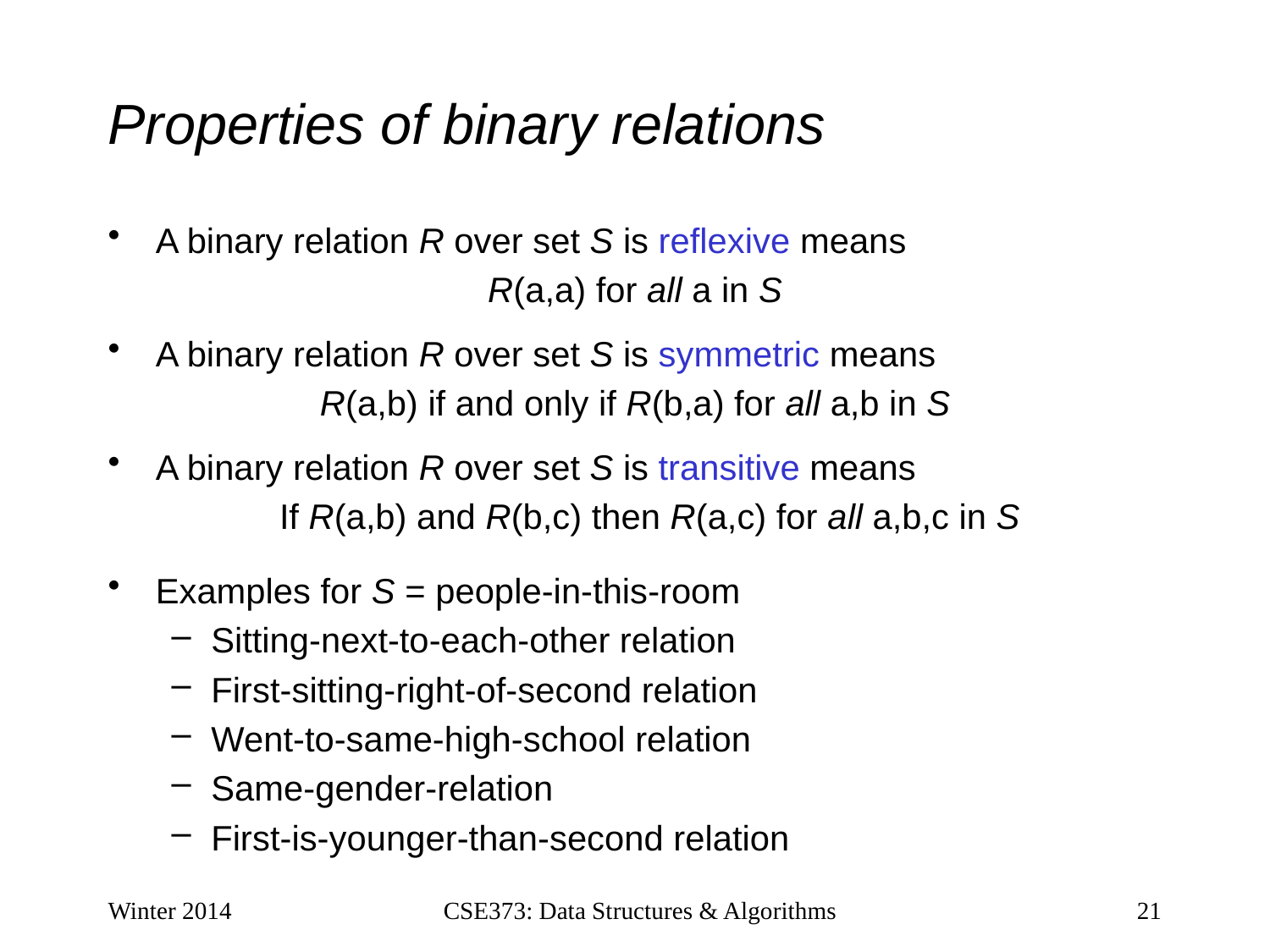

# Properties of binary relations
A binary relation R over set S is reflexive means
R(a,a) for all a in S

A binary relation R over set S is symmetric means
R(a,b) if and only if R(b,a) for all a,b in S

A binary relation R over set S is transitive means
   If R(a,b) and R(b,c) then R(a,c) for all a,b,c in S

Examples for S = people-in-this-room
Sitting-next-to-each-other relation
First-sitting-right-of-second relation
Went-to-same-high-school relation
Same-gender-relation
First-is-younger-than-second relation

Winter 2014
CSE373: Data Structures & Algorithms
21